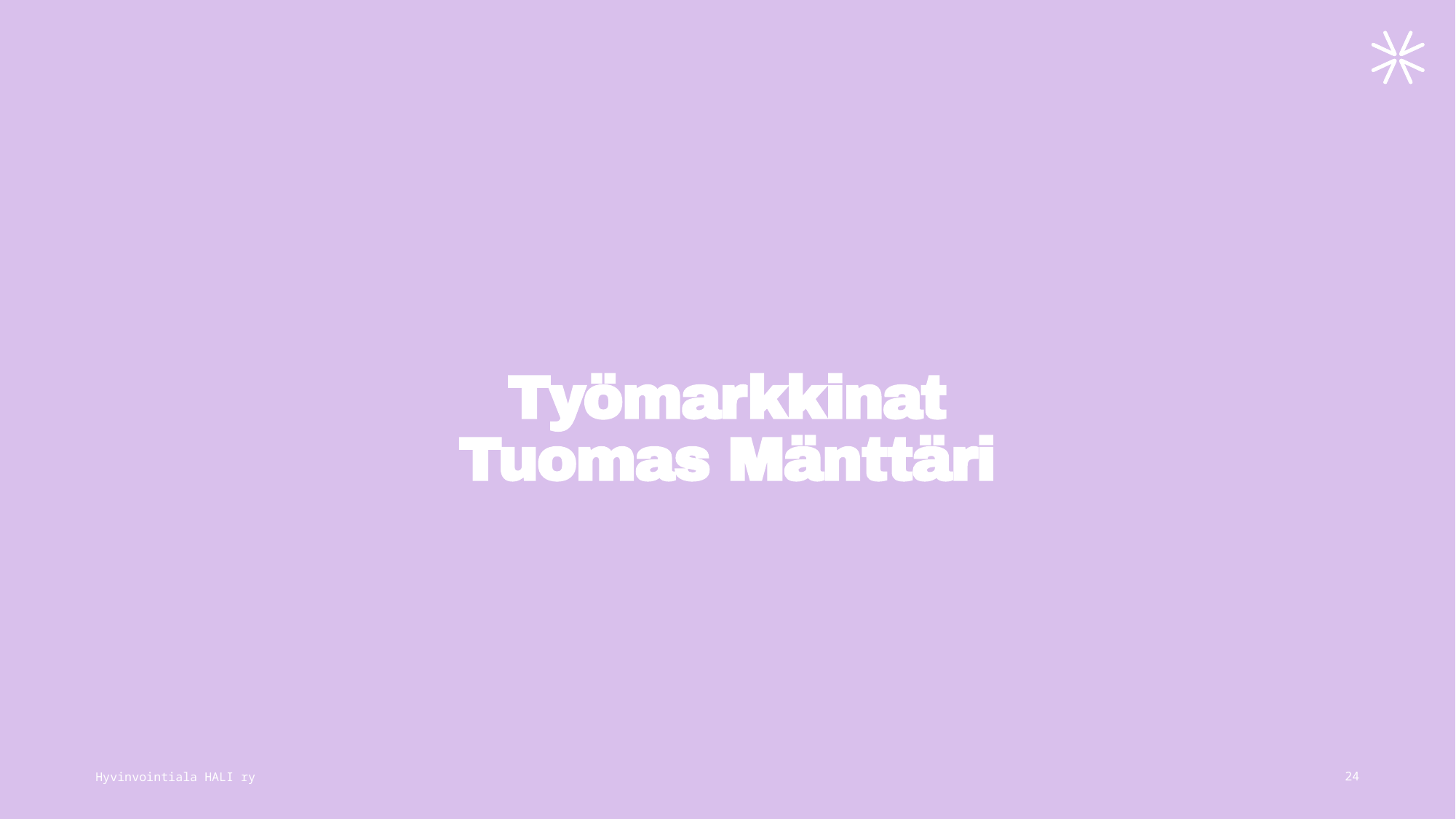

# Työmarkkinat Tuomas Mänttäri
Hyvinvointiala HALI ry
24